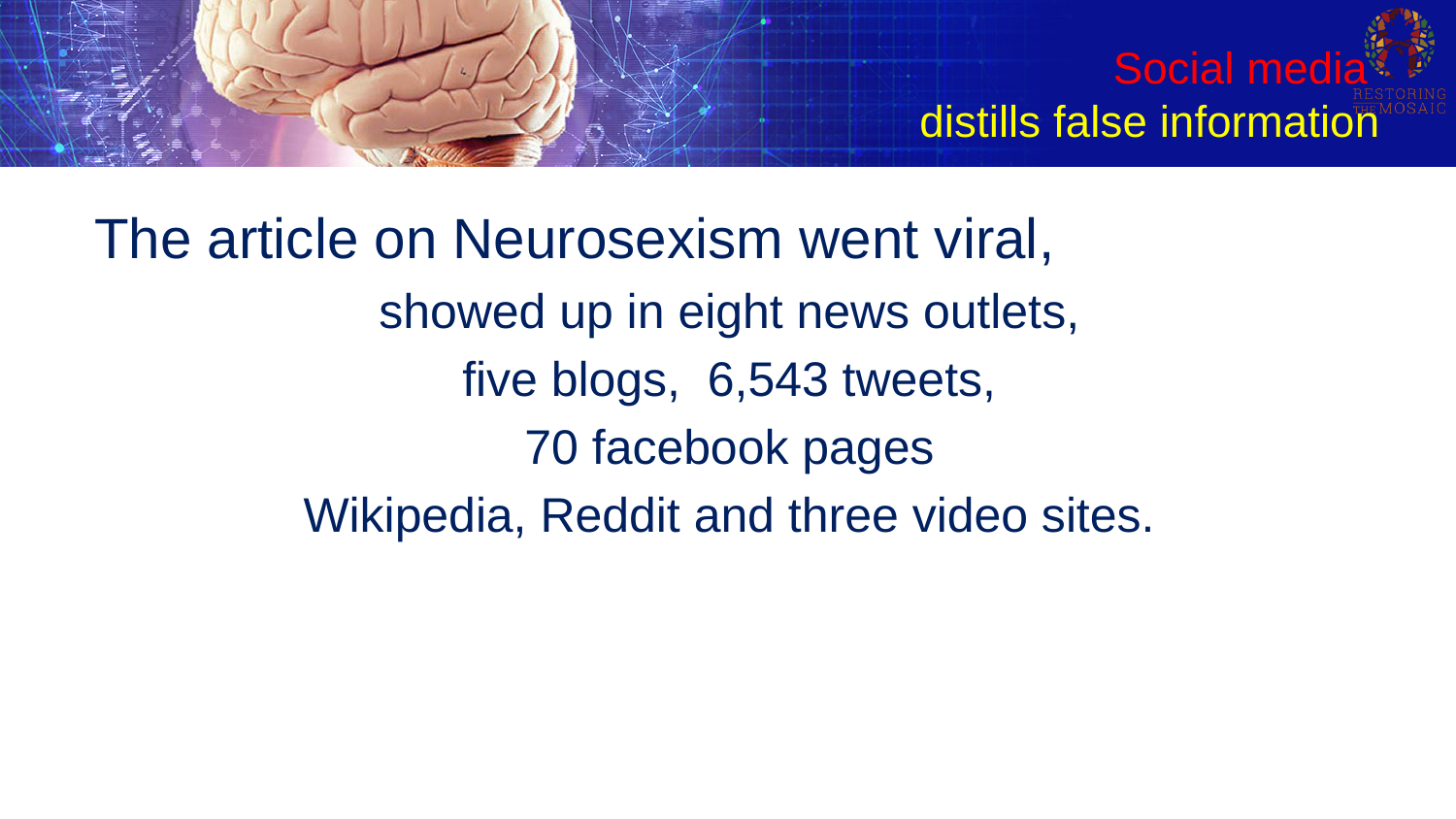

# Social media distills false information
The article on Neurosexism went viral,
showed up in eight news outlets,
five blogs,  6,543 tweets,
70 facebook pages
Wikipedia, Reddit and three video sites.